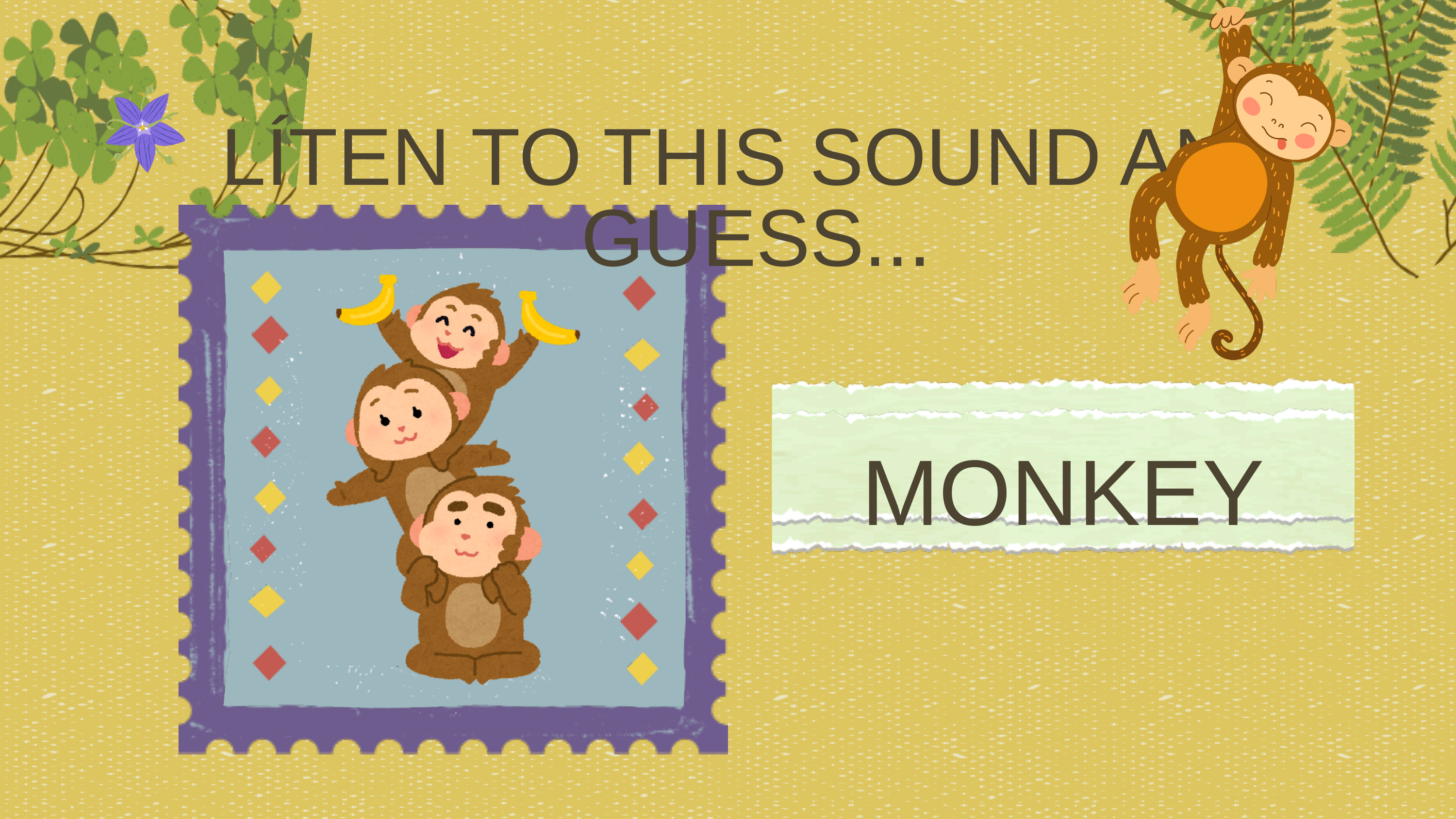

LÍTEN TO THIS SOUND AND GUESS...

MONKEY